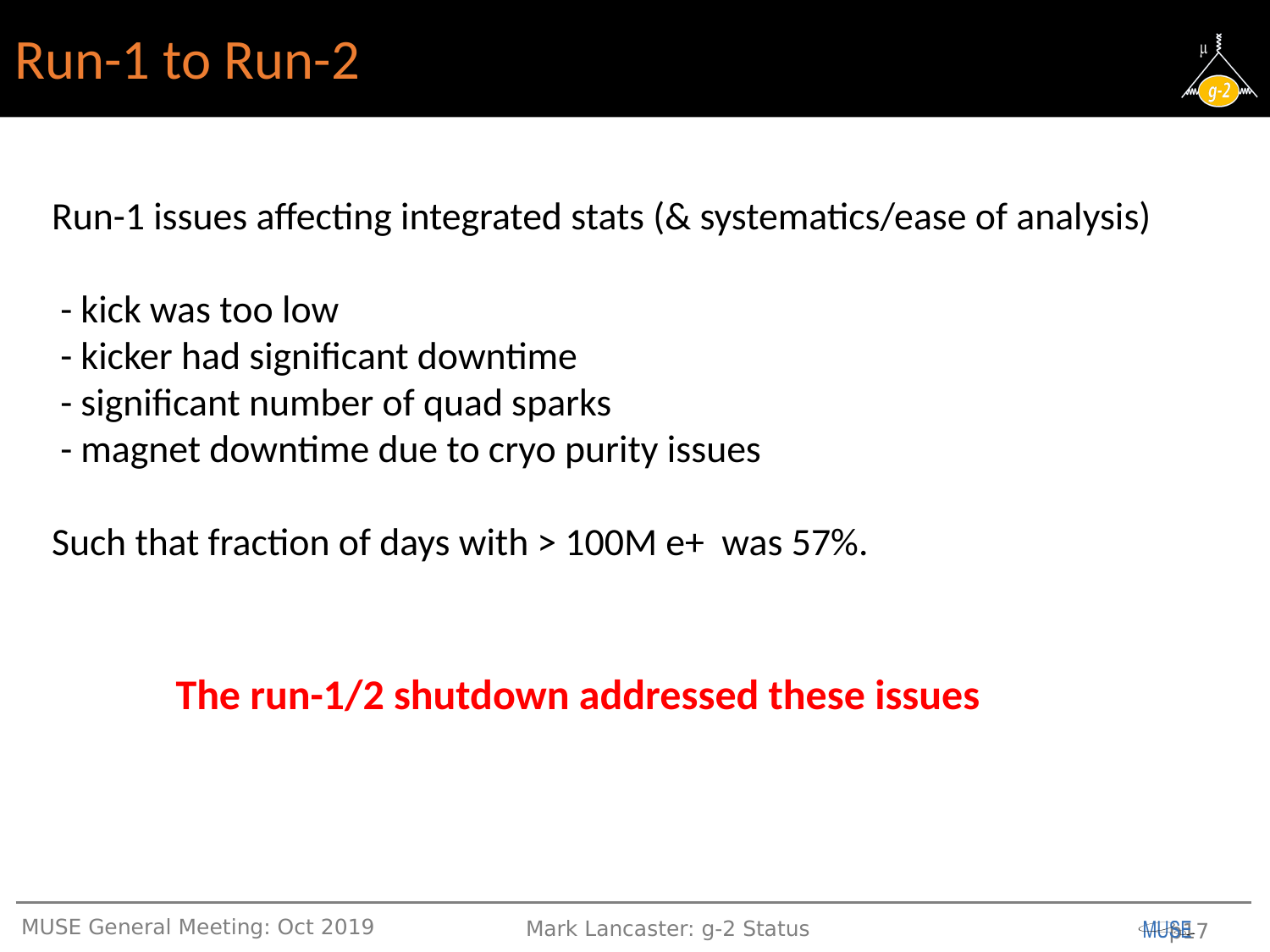

Run-1 to Run-2
Run-1 issues affecting integrated stats (& systematics/ease of analysis)

 - kick was too low
 - kicker had significant downtime
 - significant number of quad sparks
 - magnet downtime due to cryo purity issues

Such that fraction of days with > 100M e+  was 57%.
The run-1/2 shutdown addressed these issues